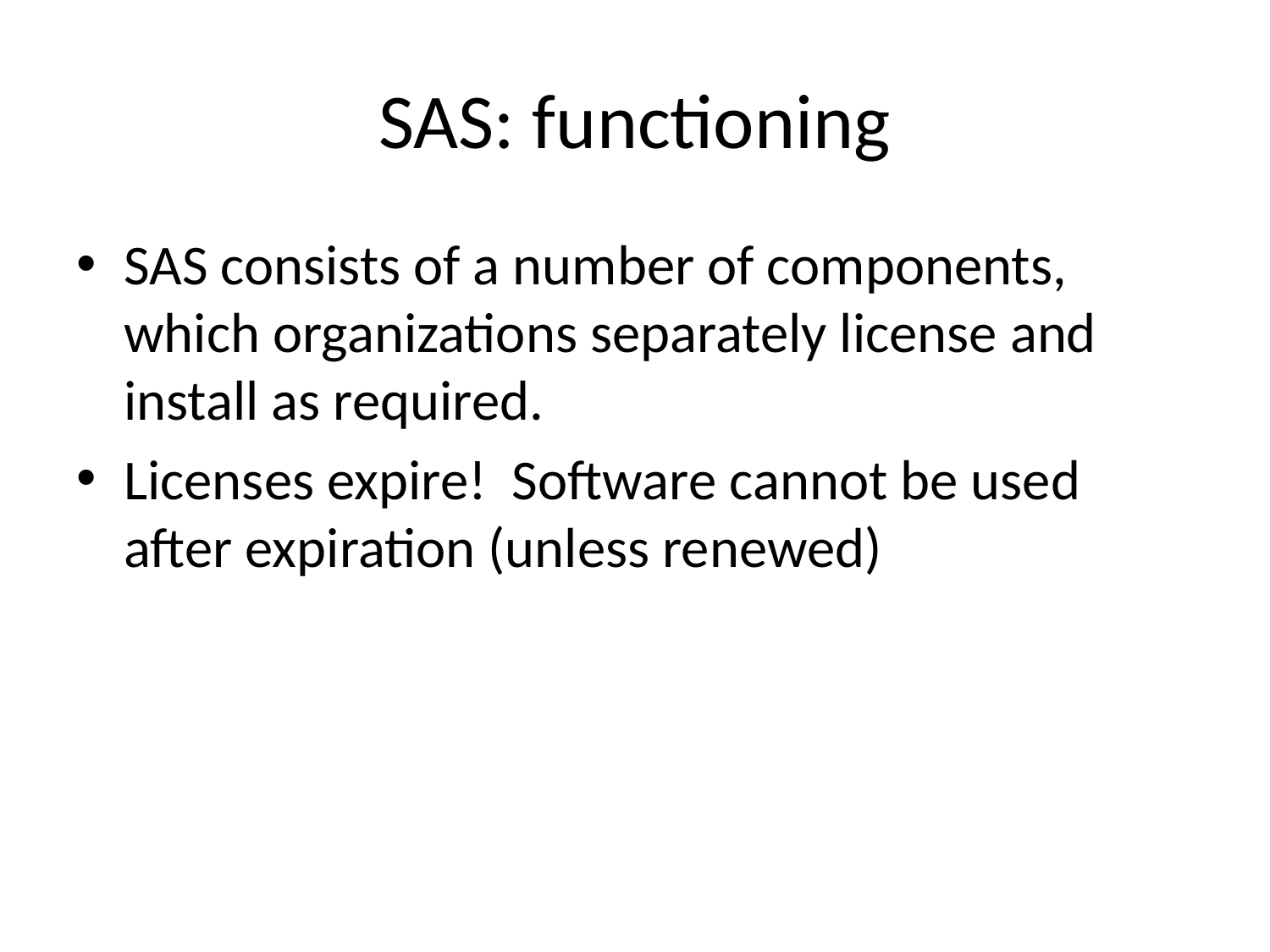

# SAS: functioning
SAS consists of a number of components, which organizations separately license and install as required.
Licenses expire!  Software cannot be used after expiration (unless renewed)